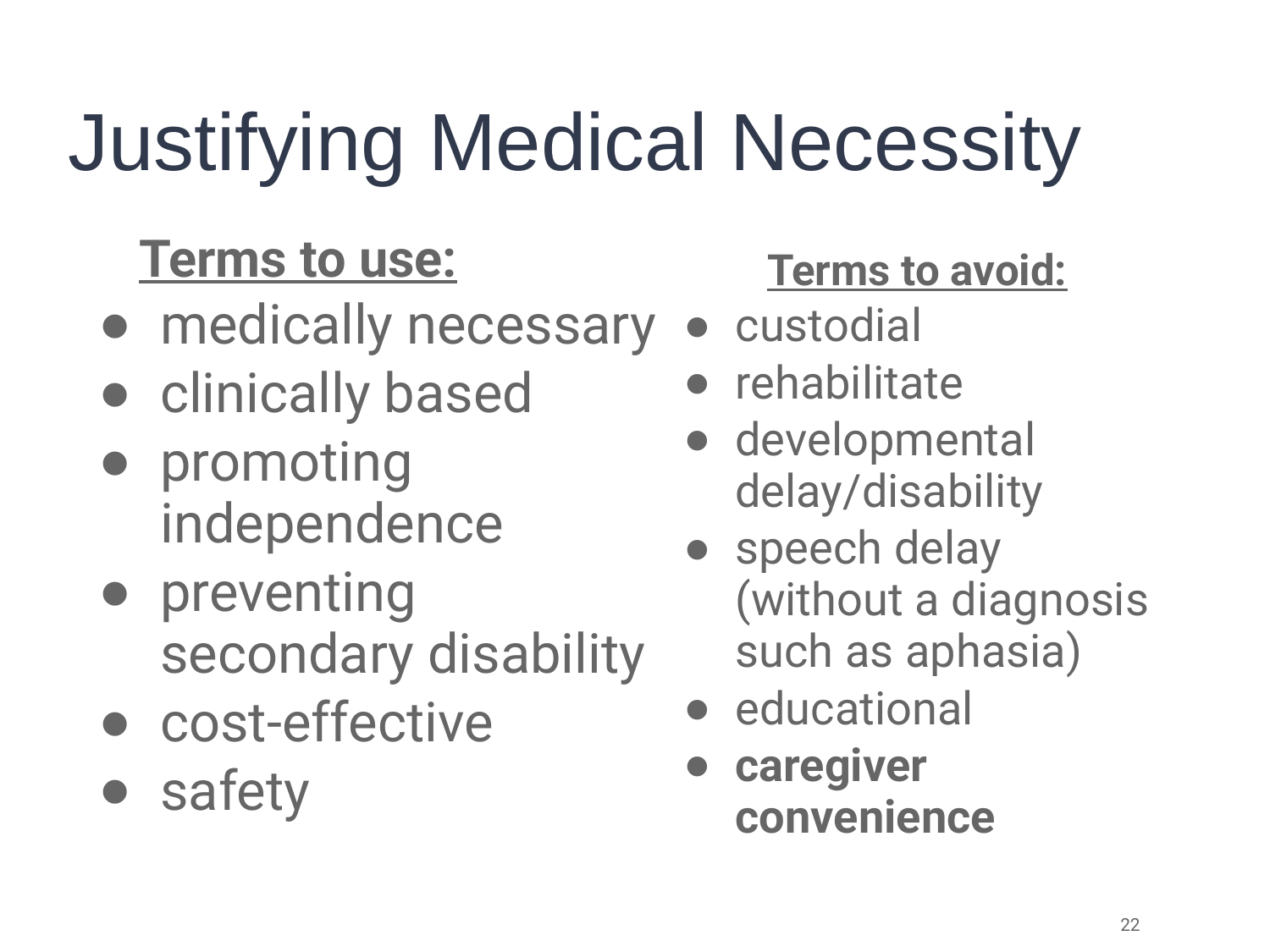

# Justifying Medical Necessity

      Terms to use:
medically necessary
clinically based
promoting independence
preventing secondary disability
cost-effective
safety
Terms to avoid:
custodial
rehabilitate
developmental delay/disability
speech delay (without a diagnosis such as aphasia)
educational
caregiver convenience
22